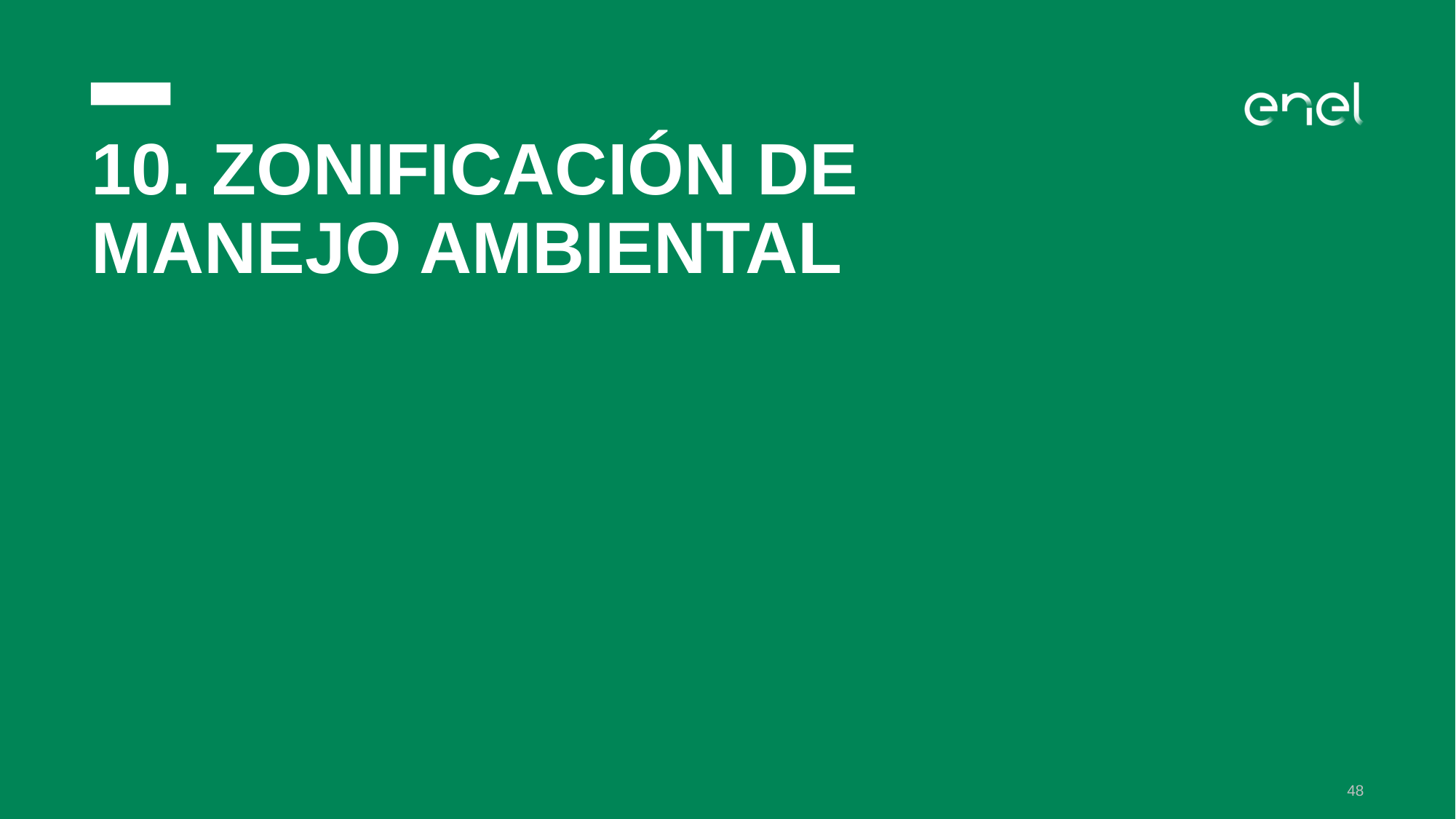

# 10. ZONIFICACIÓN DE MANEJO AMBIENTAL
48